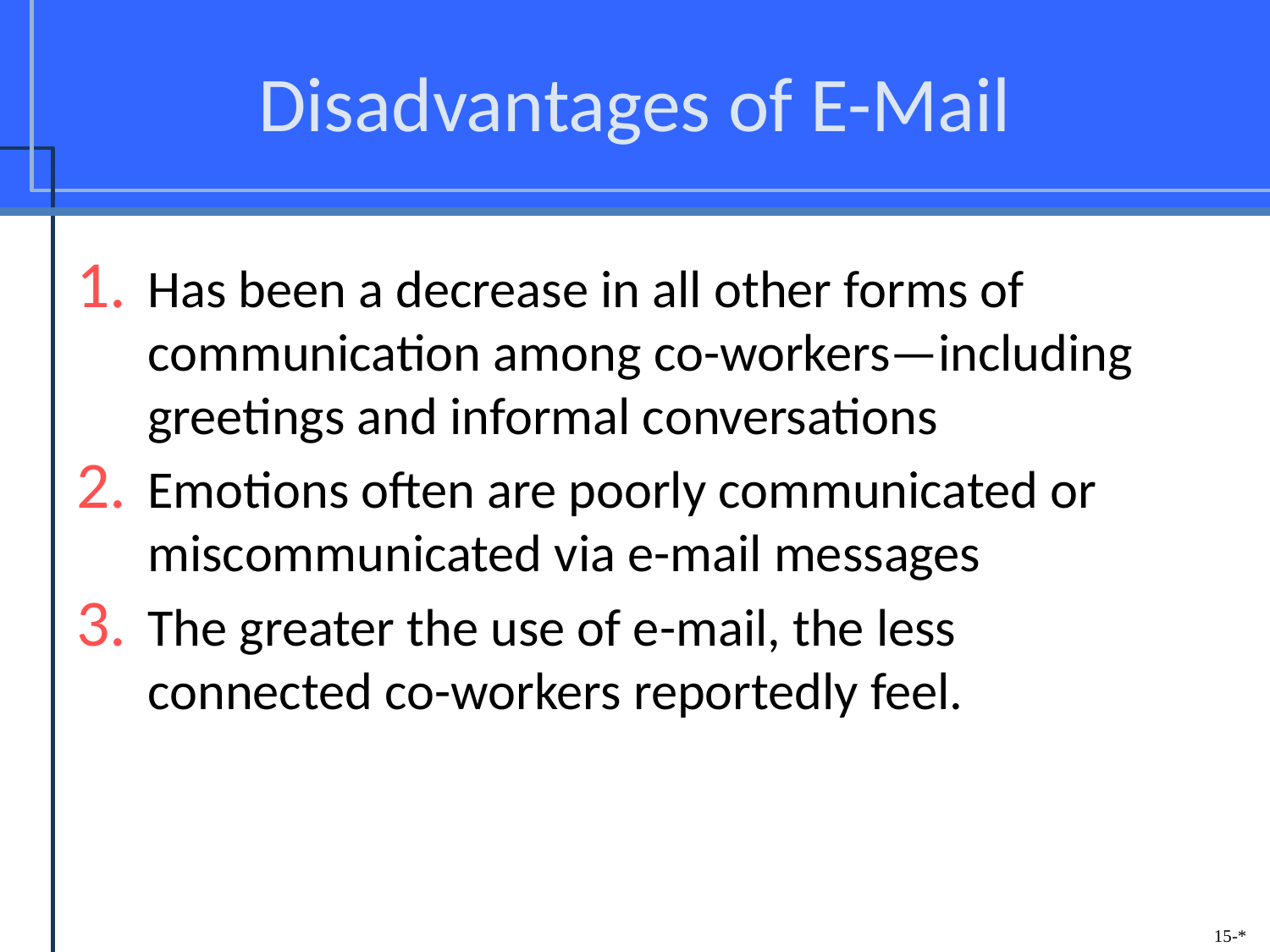

# Disadvantages of E-Mail
Has been a decrease in all other forms of communication among co-workers—including greetings and informal conversations
Emotions often are poorly communicated or miscommunicated via e-mail messages
The greater the use of e-mail, the less connected co-workers reportedly feel.